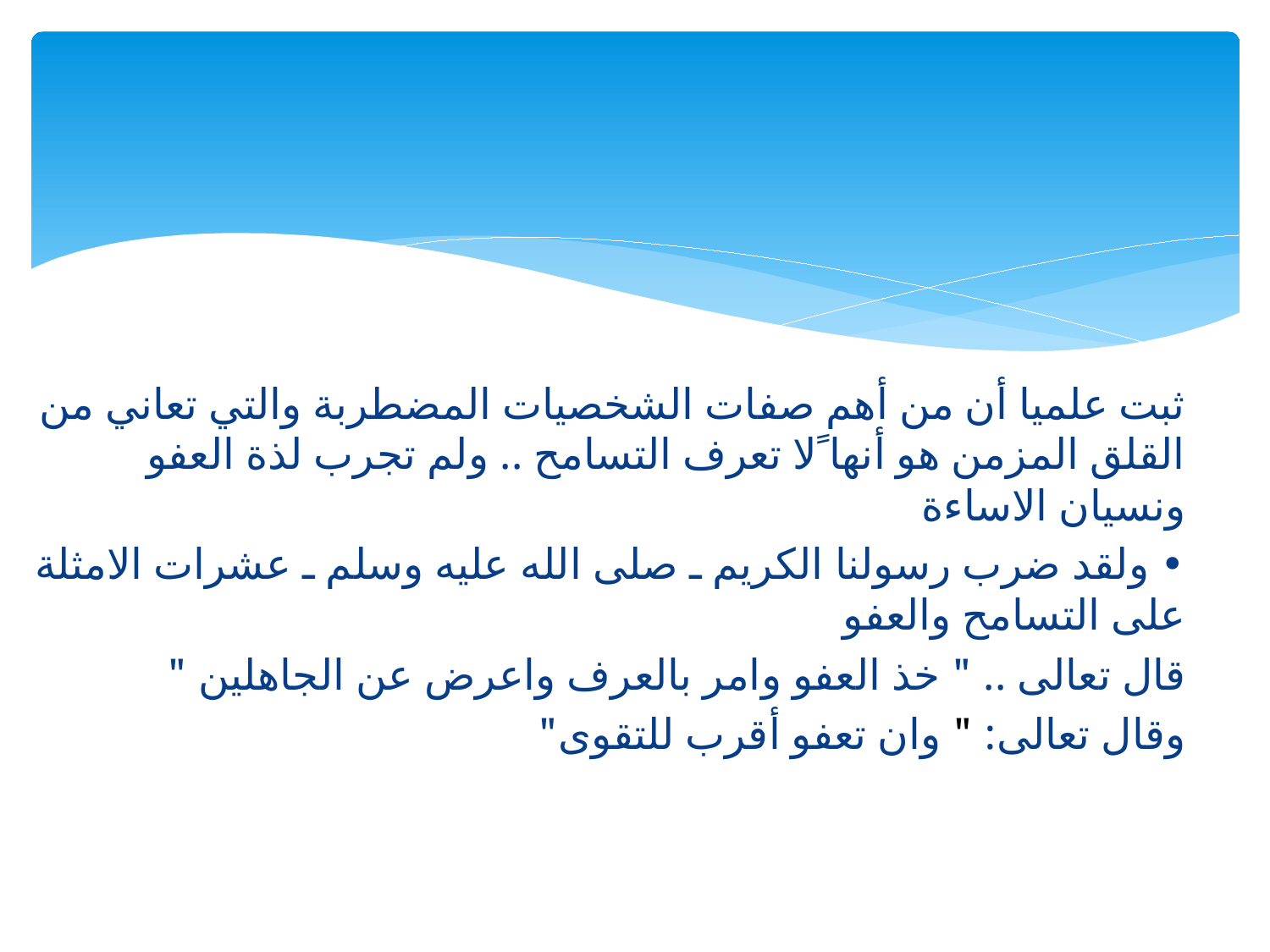

#
ثبت علميا أن من أهم صفات الشخصيات المضطربة والتي تعاني من القلق المزمن هو أنها ًلا تعرف التسامح .. ولم تجرب لذة العفو ونسيان الاساءة
• ولقد ضرب رسولنا الكريم ـ صلى الله عليه وسلم ـ عشرات الامثلة على التسامح والعفو
قال تعالى .. " خذ العفو وامر بالعرف واعرض عن الجاهلين "
وقال تعالى: " وان تعفو أقرب للتقوى"